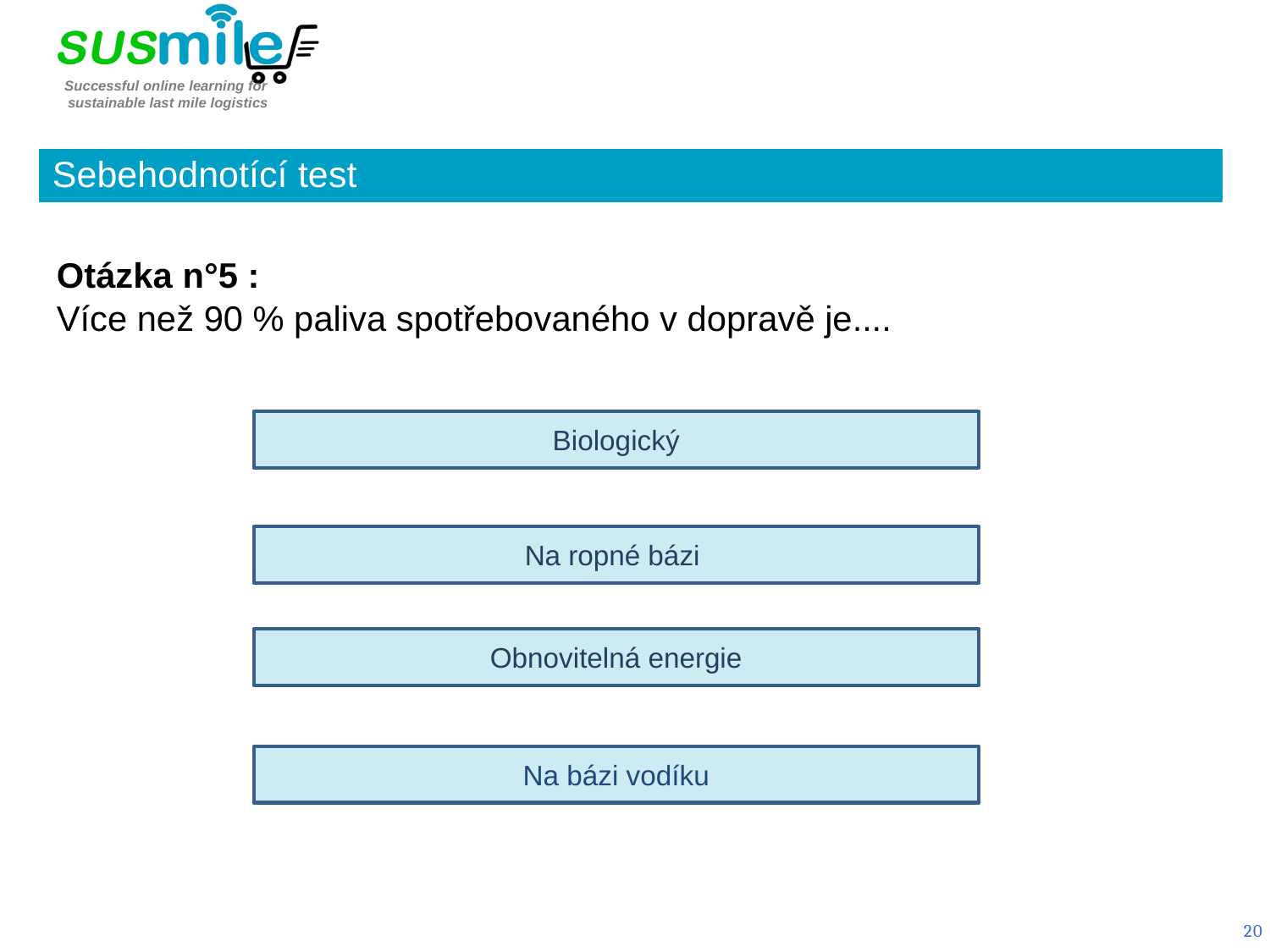

Sebehodnotící test
Otázka n°5 :
Více než 90 % paliva spotřebovaného v dopravě je....
Biologický
Na ropné bázi
Obnovitelná energie
Na bázi vodíku
20